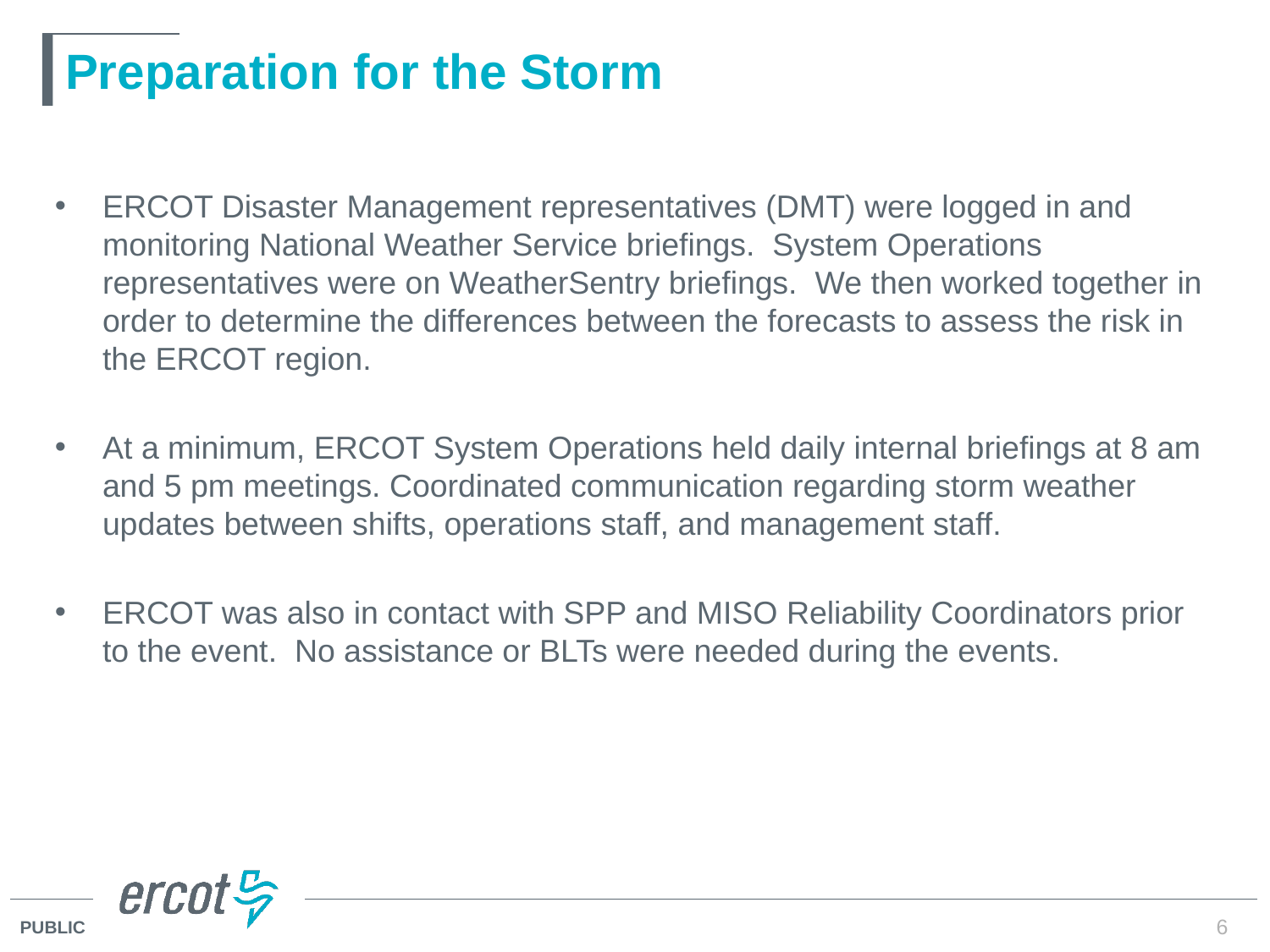

# Preparation for the Storm
ERCOT Disaster Management representatives (DMT) were logged in and monitoring National Weather Service briefings.  System Operations representatives were on WeatherSentry briefings.  We then worked together in order to determine the differences between the forecasts to assess the risk in the ERCOT region.

At a minimum, ERCOT System Operations held daily internal briefings at 8 am and 5 pm meetings. Coordinated communication regarding storm weather updates between shifts, operations staff, and management staff.

ERCOT was also in contact with SPP and MISO Reliability Coordinators prior to the event.  No assistance or BLTs were needed during the events.

6